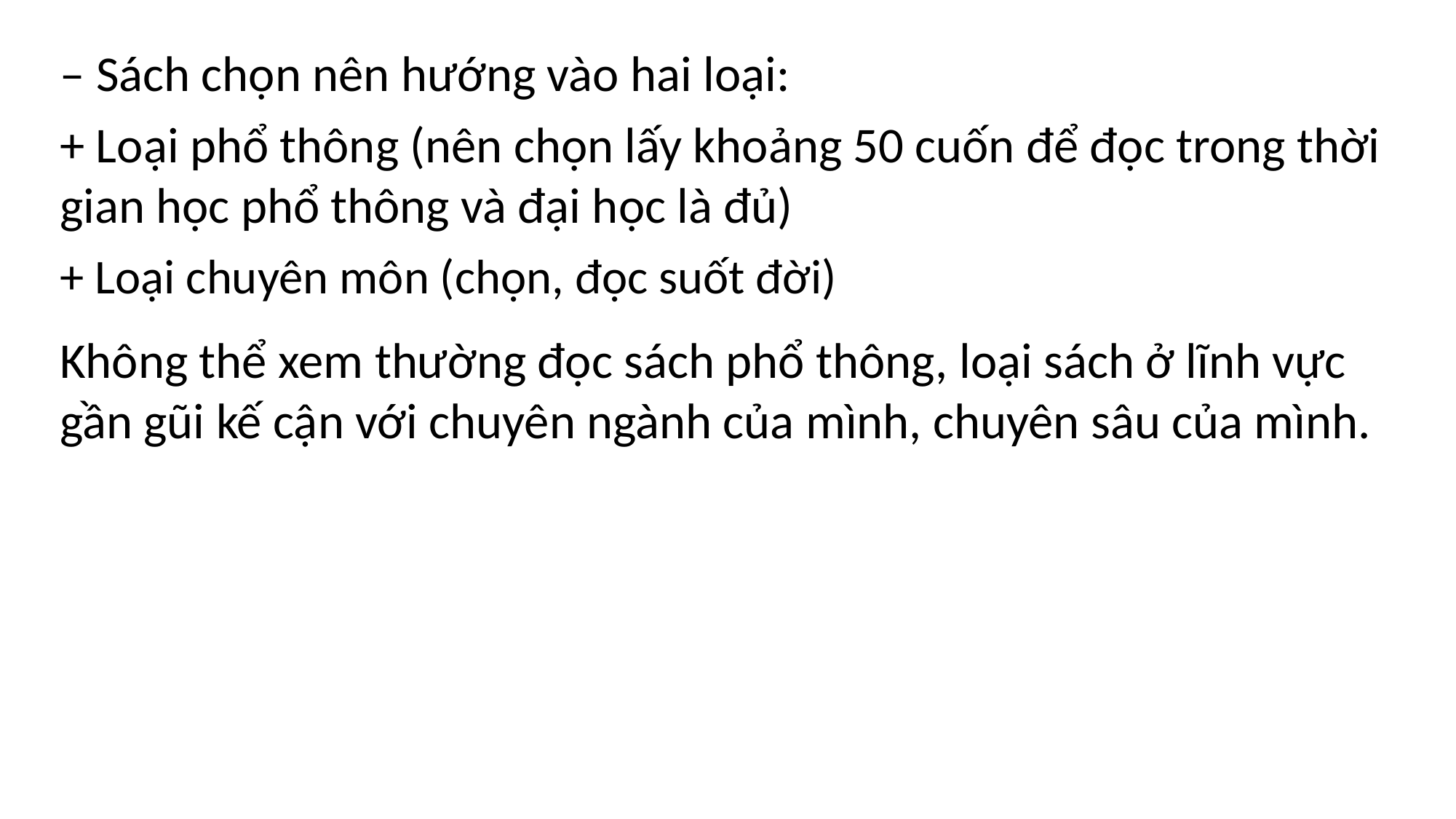

– Sách chọn nên hướng vào hai loại:
+ Loại phổ thông (nên chọn lấy khoảng 50 cuốn để đọc trong thời gian học phổ thông và đại học là đủ)
+ Loại chuyên môn (chọn, đọc suốt đời)
Không thể xem thường đọc sách phổ thông, loại sách ở lĩnh vực gần gũi kế cận với chuyên ngành của mình, chuyên sâu của mình.